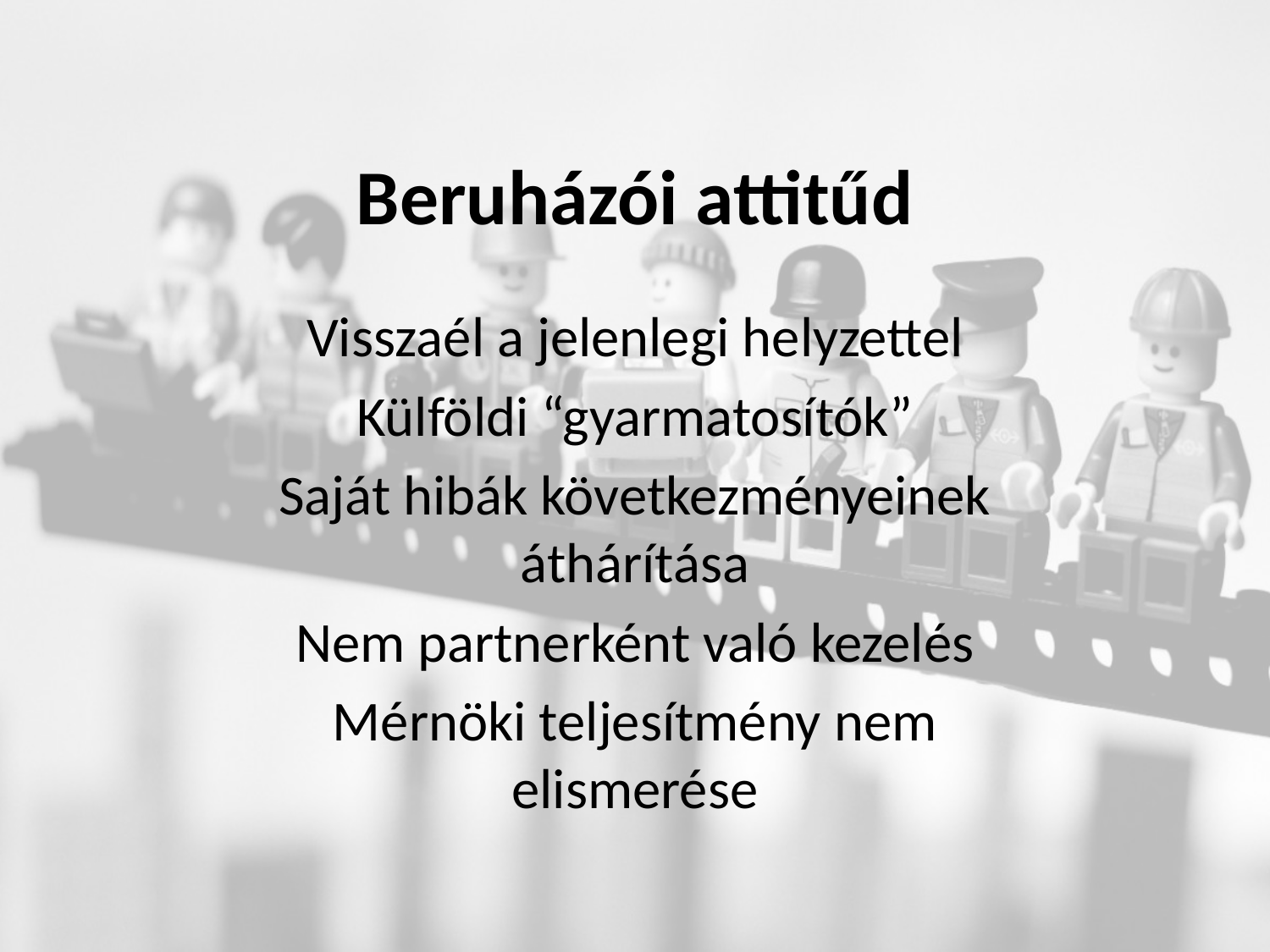

# Beruházói attitűd
Visszaél a jelenlegi helyzettel
Külföldi “gyarmatosítók”
Saját hibák következményeinek áthárítása
Nem partnerként való kezelés
Mérnöki teljesítmény nem elismerése